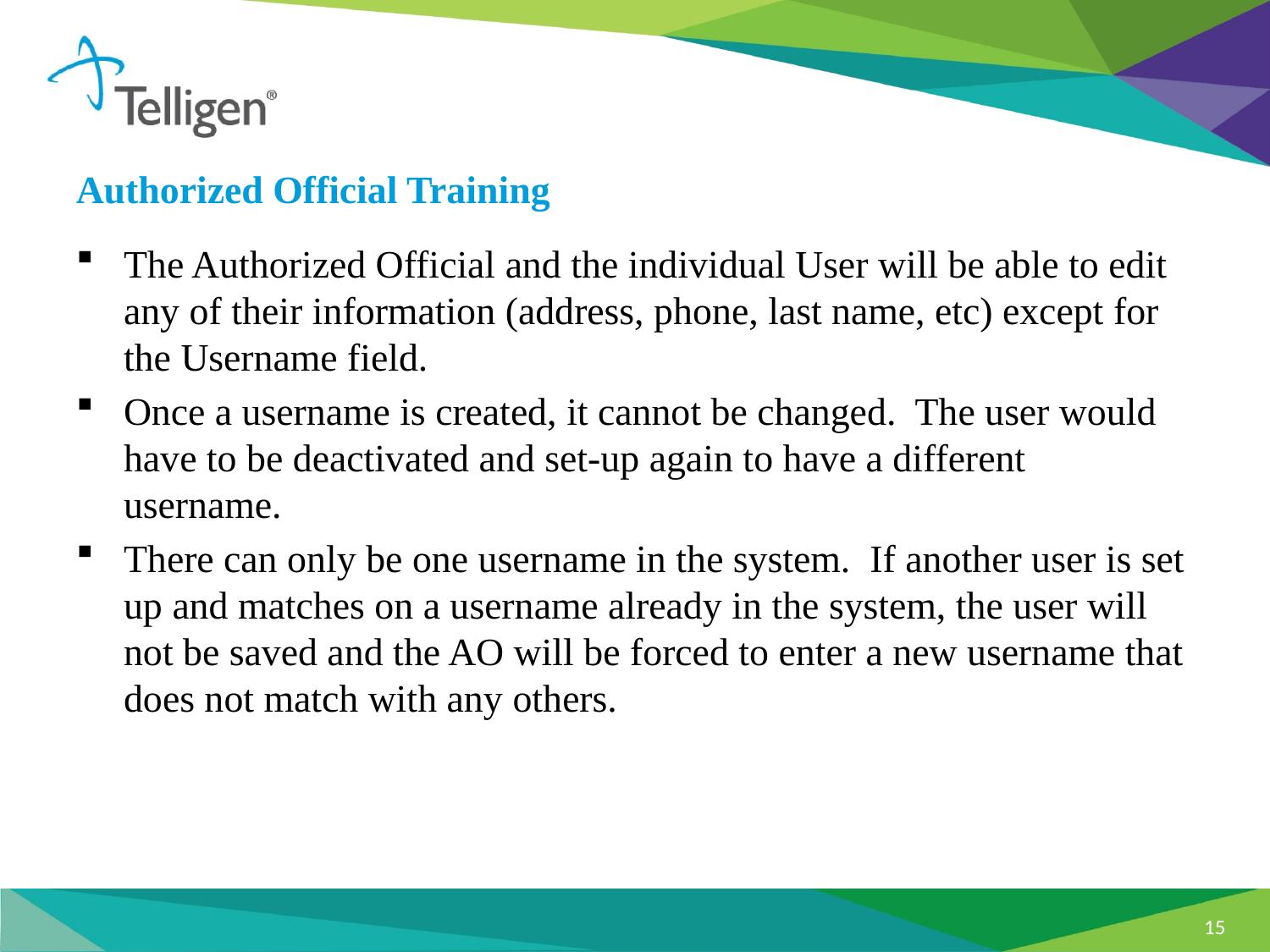

Authorized Official Training
The Authorized Official and the individual User will be able to edit any of their information (address, phone, last name, etc) except for the Username field.
Once a username is created, it cannot be changed.  The user would have to be deactivated and set-up again to have a different username.
There can only be one username in the system.  If another user is set up and matches on a username already in the system, the user will not be saved and the AO will be forced to enter a new username that does not match with any others.